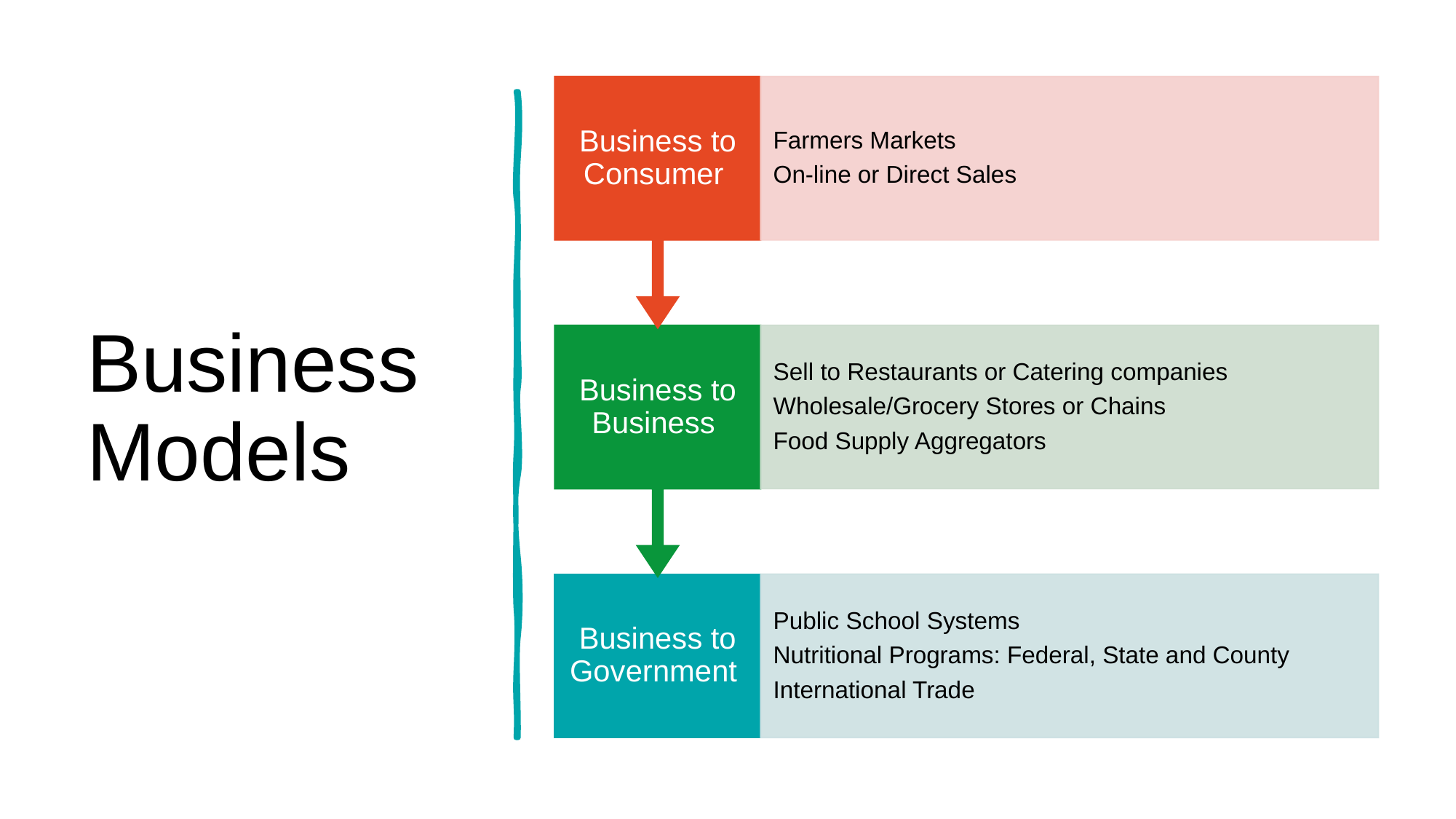

Business to Government
Public School Systems
Nutritional Programs: Federal, State and County
International Trade
Business to Business
Sell to Restaurants or Catering companies
Wholesale/Grocery Stores or Chains
Food Supply Aggregators
Business to Consumer
Farmers Markets
On-line or Direct Sales
Business Models